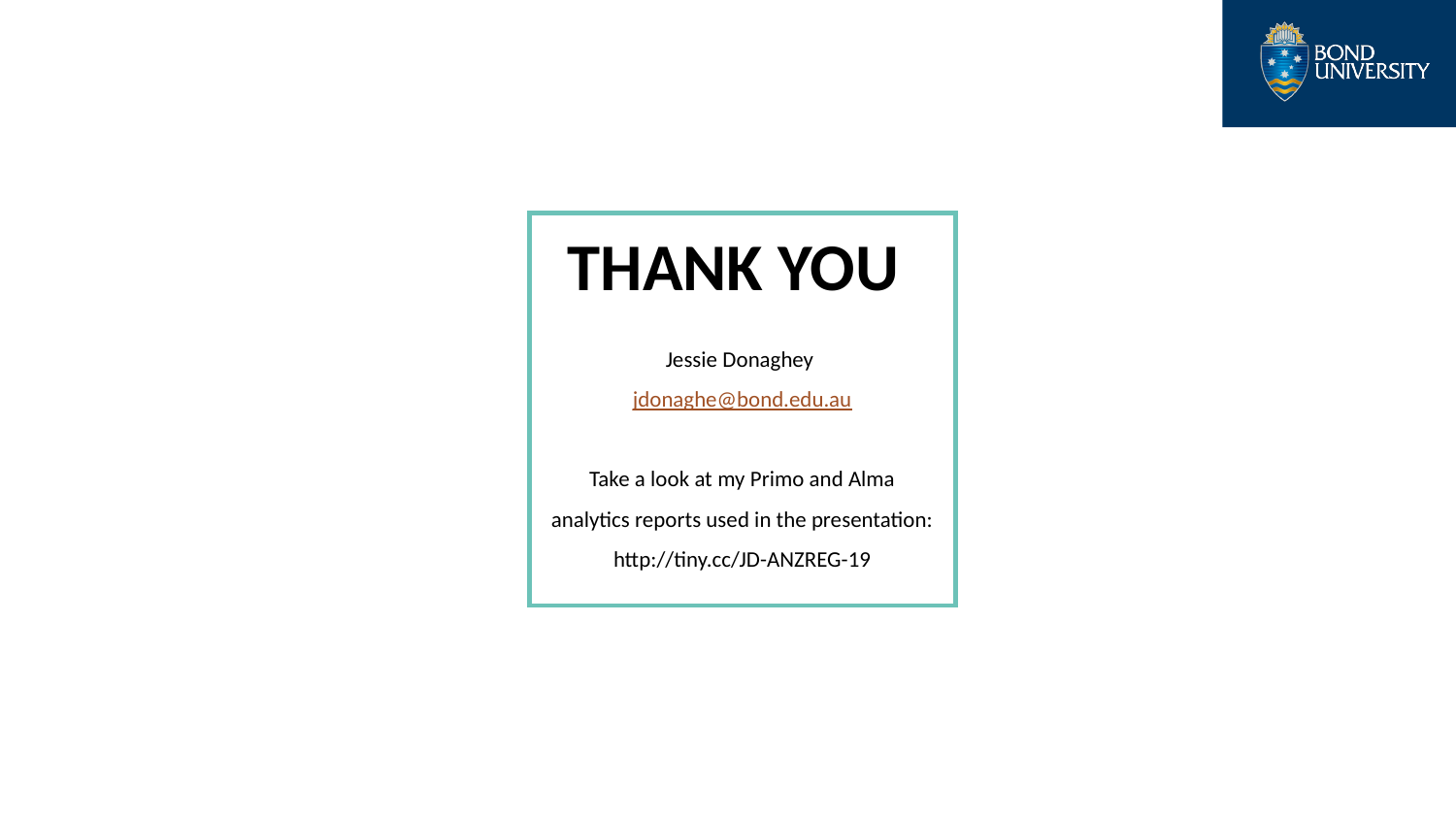

THANK YOU
Jessie Donaghey
jdonaghe@bond.edu.au

Take a look at my Primo and Alma analytics reports used in the presentation: http://tiny.cc/JD-ANZREG-19